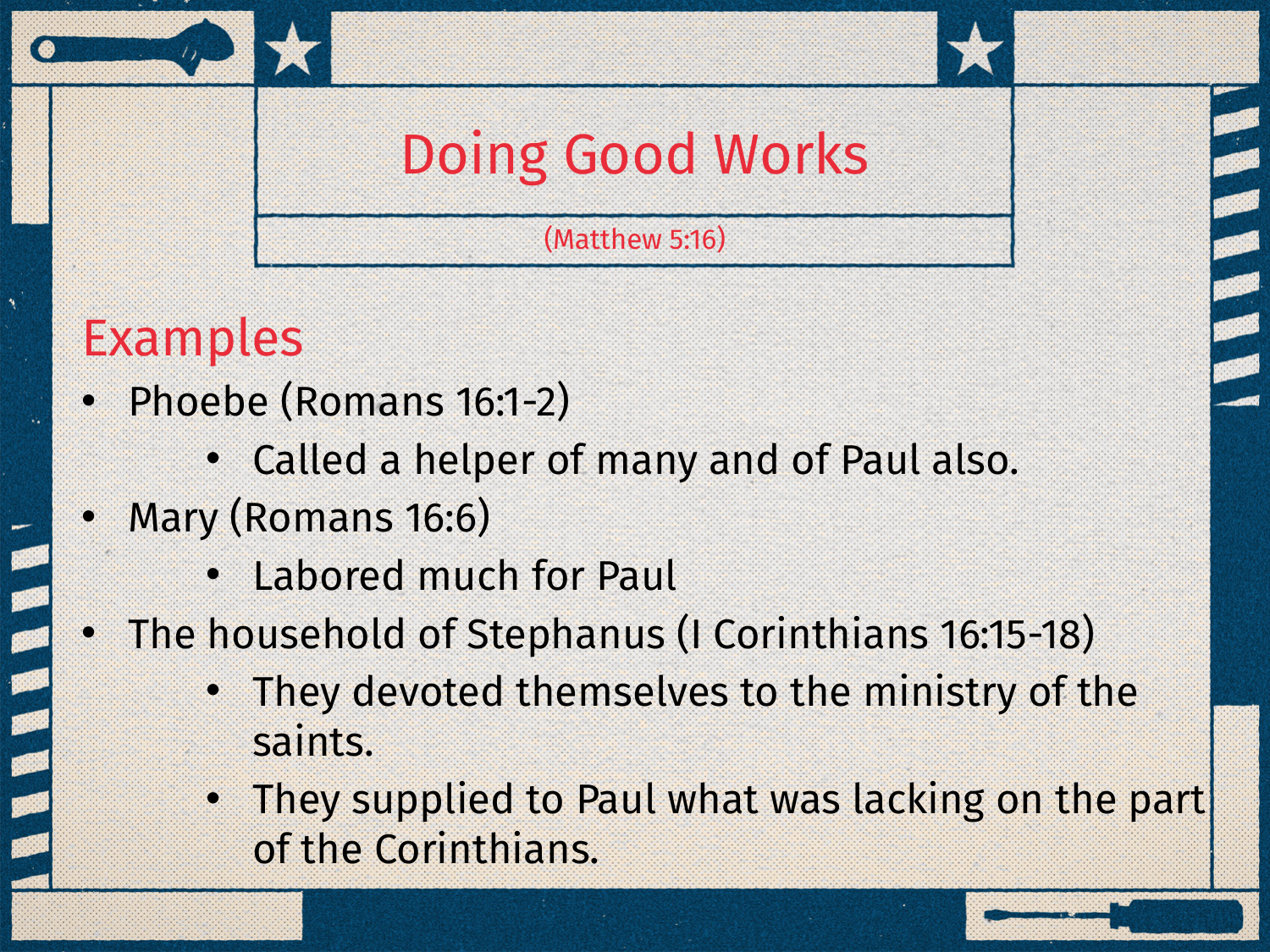

# Doing Good Works
(Matthew 5:16)
Examples
Phoebe (Romans 16:1-2)
Called a helper of many and of Paul also.
Mary (Romans 16:6)
Labored much for Paul
The household of Stephanus (I Corinthians 16:15-18)
They devoted themselves to the ministry of the saints.
They supplied to Paul what was lacking on the part of the Corinthians.